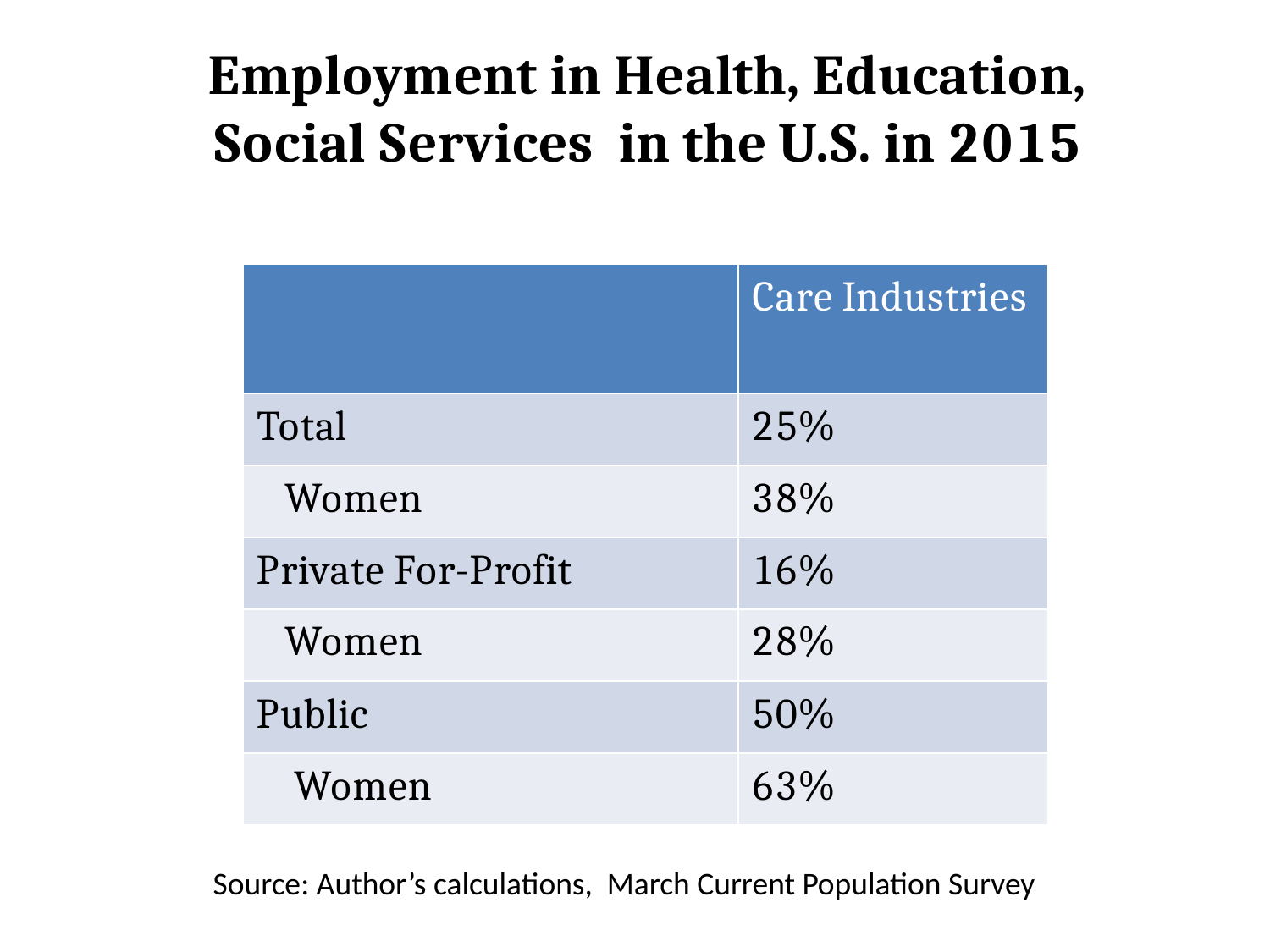

Employment in Health, Education,
 Social Services  in the U.S. in 2015
|  | Care Industries |
| --- | --- |
| Total | 25% |
| Women | 38% |
| Private For-Profit | 16% |
| Women | 28% |
| Public | 50% |
| Women | 63% |
Source: Author’s calculations,  March Current Population Survey